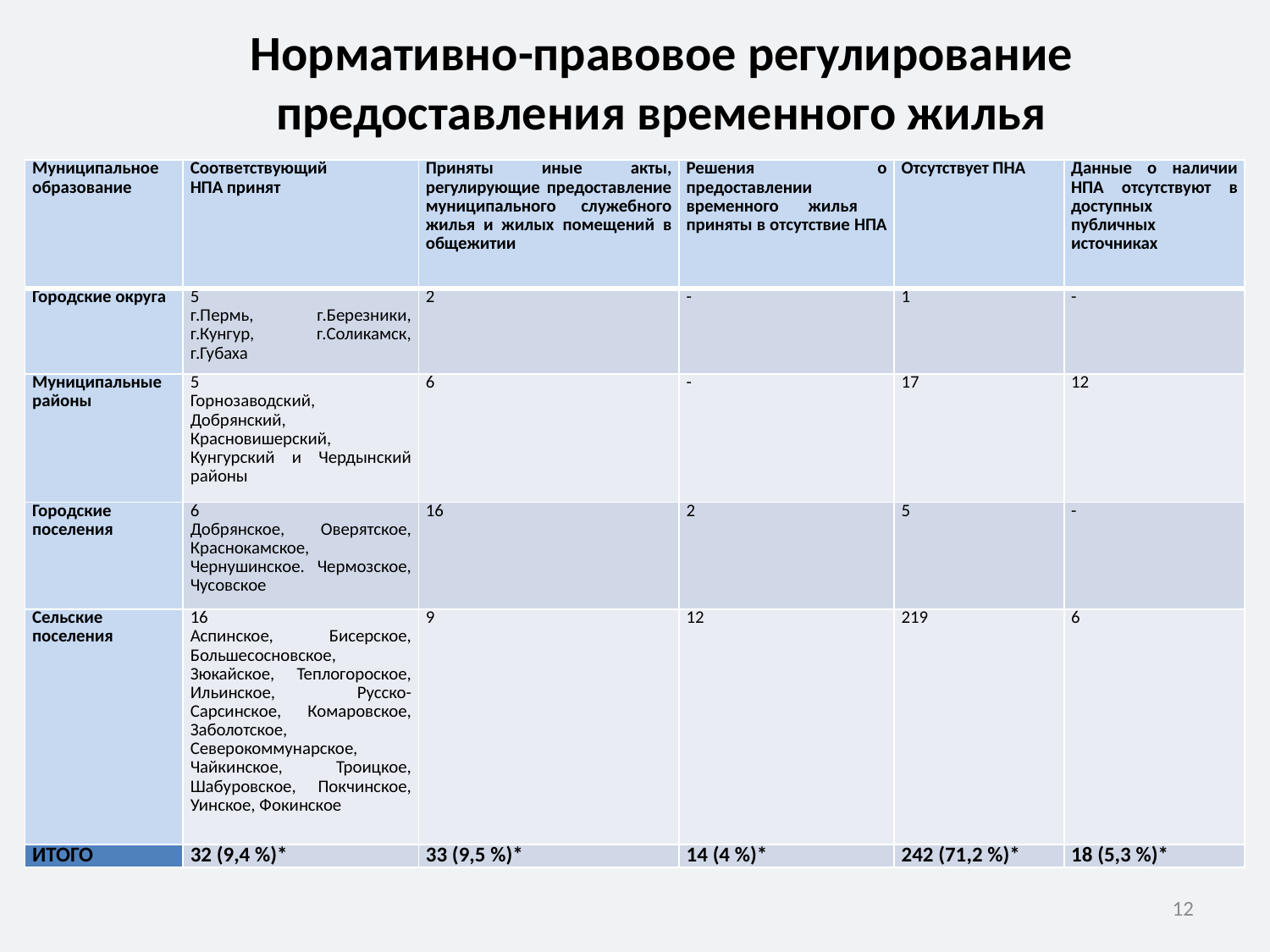

# Нормативно-правовое регулирование предоставления временного жилья
| Муниципальное образование | Соответствующий НПА принят | Приняты иные акты, регулирующие предоставление муниципального служебного жилья и жилых помещений в общежитии | Решения о предоставлении временного жилья приняты в отсутствие НПА | Отсутствует ПНА | Данные о наличии НПА отсутствуют в доступных публичных источниках |
| --- | --- | --- | --- | --- | --- |
| Городские округа | 5 г.Пермь, г.Березники, г.Кунгур, г.Соликамск, г.Губаха | 2 | - | 1 | - |
| Муниципальные районы | 5 Горнозаводский, Добрянский, Красновишерский, Кунгурский и Чердынский районы | 6 | - | 17 | 12 |
| Городские поселения | 6 Добрянское, Оверятское, Краснокамское, Чернушинское. Чермозское, Чусовское | 16 | 2 | 5 | - |
| Сельские поселения | 16 Аспинское, Бисерское, Большесосновское, Зюкайское, Теплогороское, Ильинское, Русско-Сарсинское, Комаровское, Заболотское, Северокоммунарское, Чайкинское, Троицкое, Шабуровское, Покчинское, Уинское, Фокинское | 9 | 12 | 219 | 6 |
| ИТОГО | 32 (9,4 %)\* | 33 (9,5 %)\* | 14 (4 %)\* | 242 (71,2 %)\* | 18 (5,3 %)\* |

12